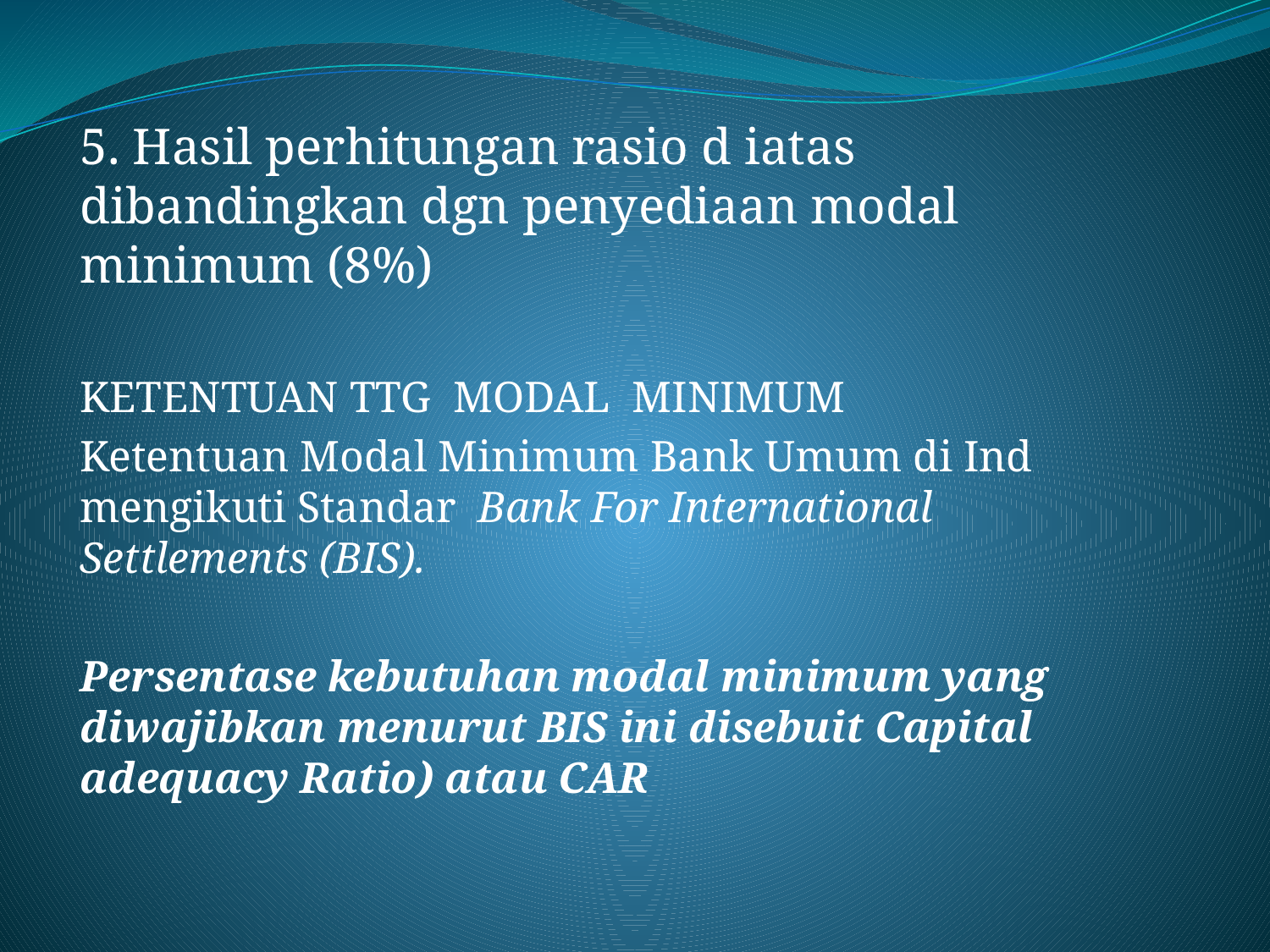

5. Hasil perhitungan rasio d iatas dibandingkan dgn penyediaan modal minimum (8%)

KETENTUAN TTG  MODAL  MINIMUM
Ketentuan Modal Minimum Bank Umum di Ind mengikuti Standar  Bank For International Settlements (BIS).

Persentase kebutuhan modal minimum yang diwajibkan menurut BIS ini disebuit Capital adequacy Ratio) atau CAR